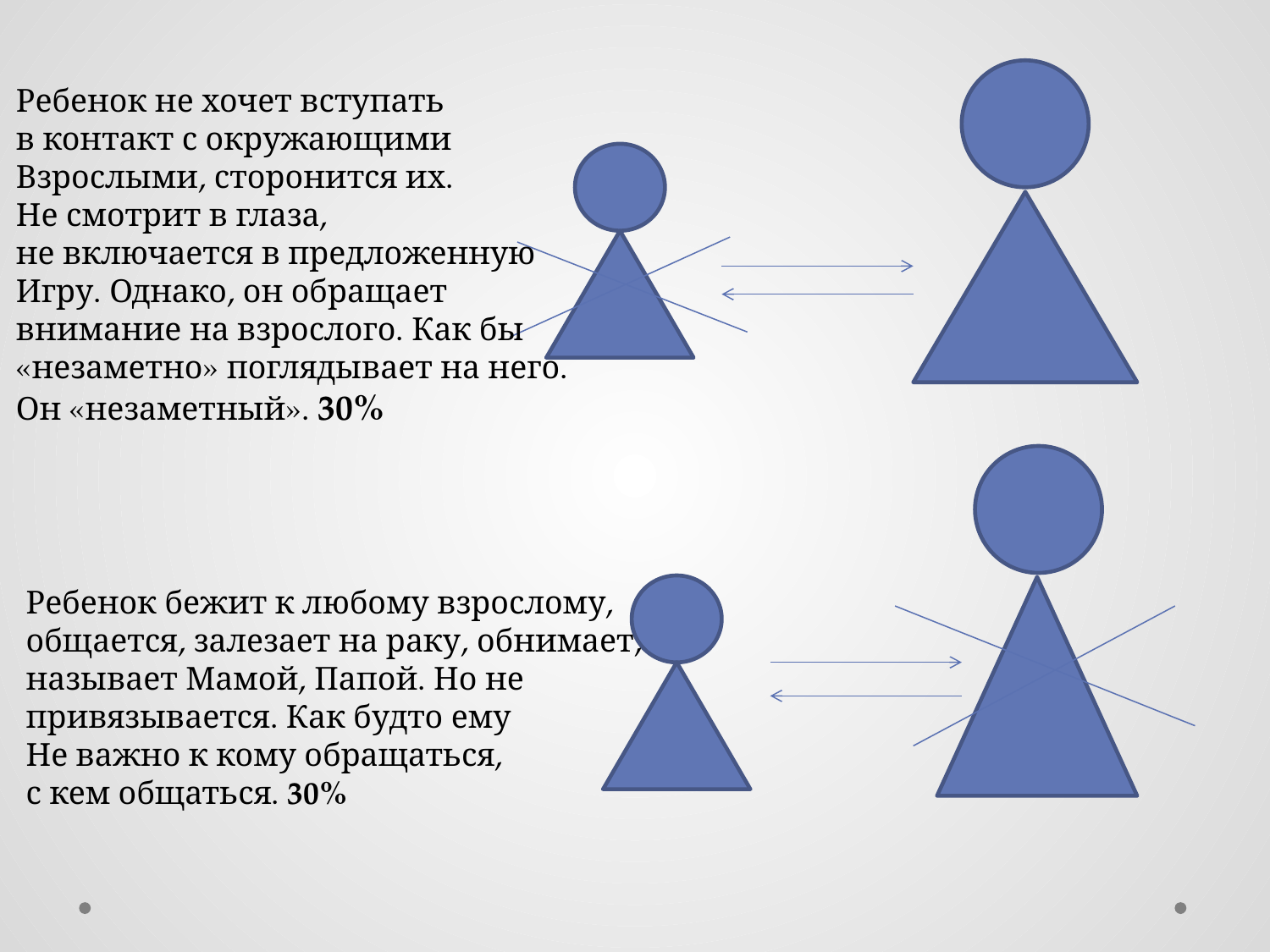

Ребенок не хочет вступать
в контакт с окружающими
Взрослыми, сторонится их.
Не смотрит в глаза,
не включается в предложенную
Игру. Однако, он обращает
внимание на взрослого. Как бы
«незаметно» поглядывает на него.
Он «незаметный». 30%

Ребенок бежит к любому взрослому,
общается, залезает на раку, обнимает,
называет Мамой, Папой. Но не
привязывается. Как будто ему
Не важно к кому обращаться,
с кем общаться. 30%